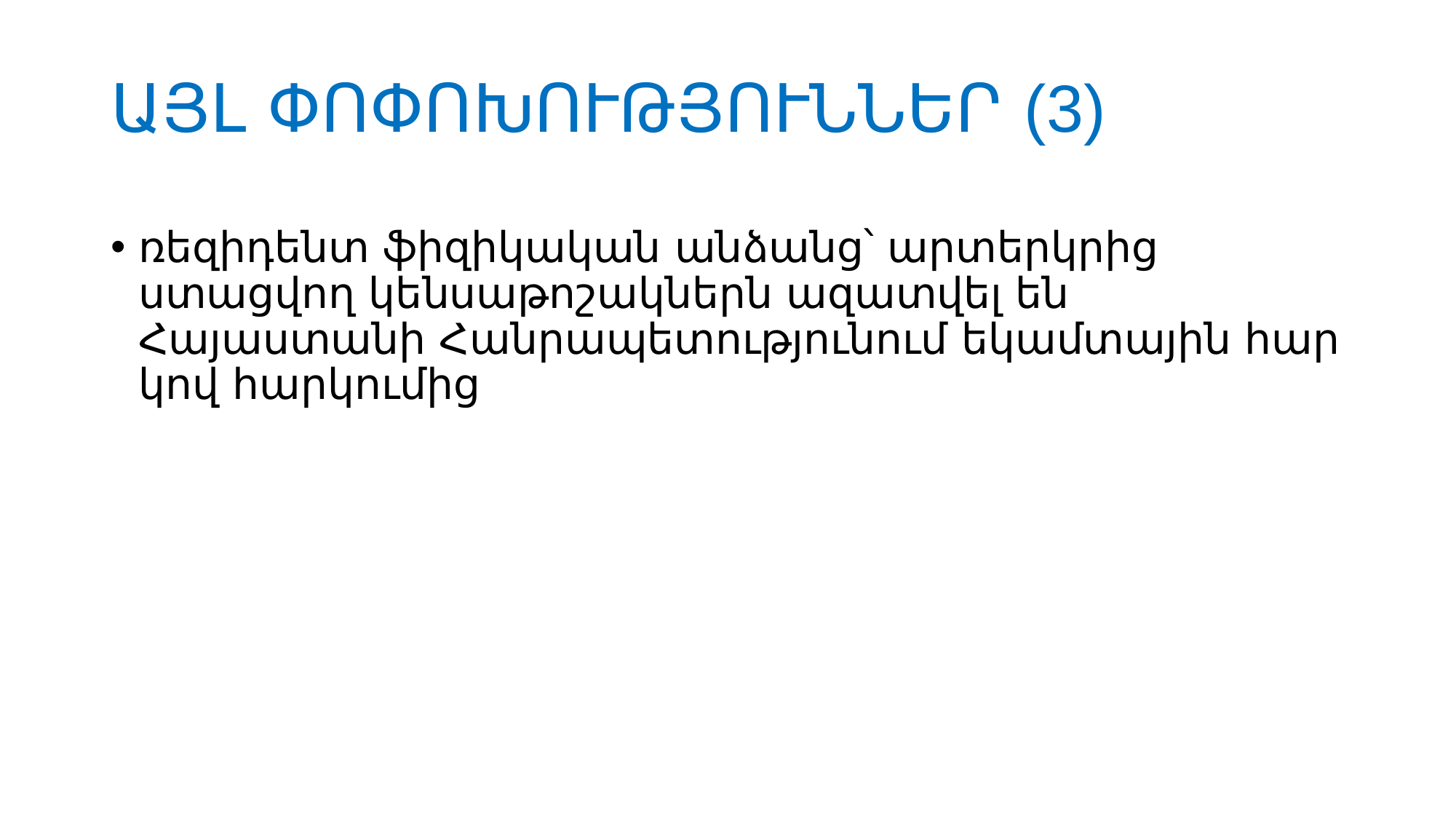

# ԱՅԼ ՓՈՓՈԽՈՒԹՅՈՒՆՆԵՐ (3)
ռեզիդենտ ֆիզիկական անձանց՝ արտ­երկ­­րից ստացվող կենսաթոշակներն ազատվել են Հայաստանի Հանրապետությունում եկամտային հար­­կով հարկումից